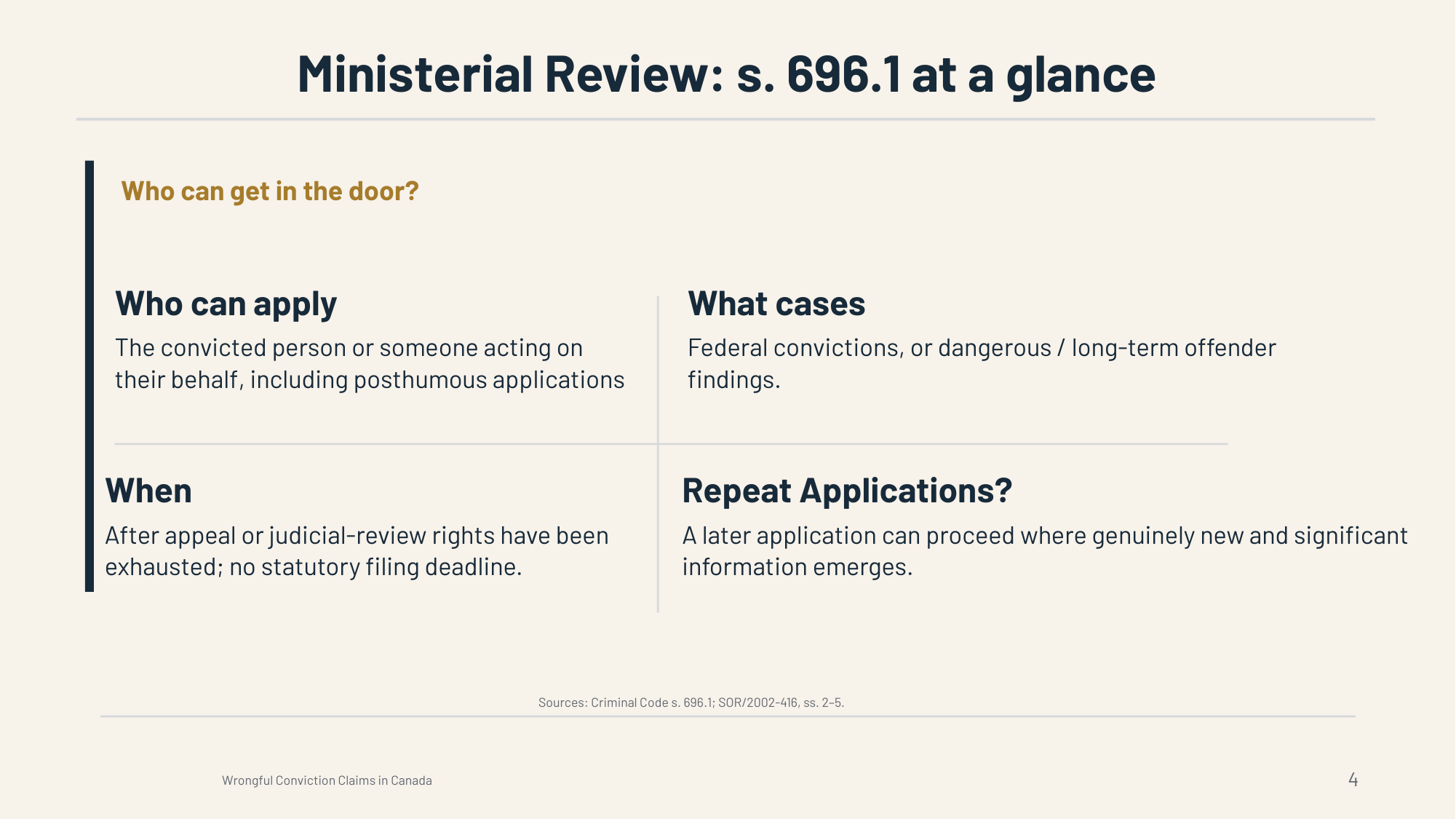

Ministerial Review: s. 696.1 at a glance

Who can get in the door?
Who can apply
The convicted person or someone acting on their behalf, including posthumous applications
What cases
Federal convictions, or dangerous / long-term offender findings.

Repeat Applications?
A later application can proceed where genuinely new and significant information emerges.
When
After appeal or judicial-review rights have been exhausted; no statutory filing deadline.
Sources: Criminal Code s. 696.1; SOR/2002-416, ss. 2–5.

4
Wrongful Conviction Claims in Canada